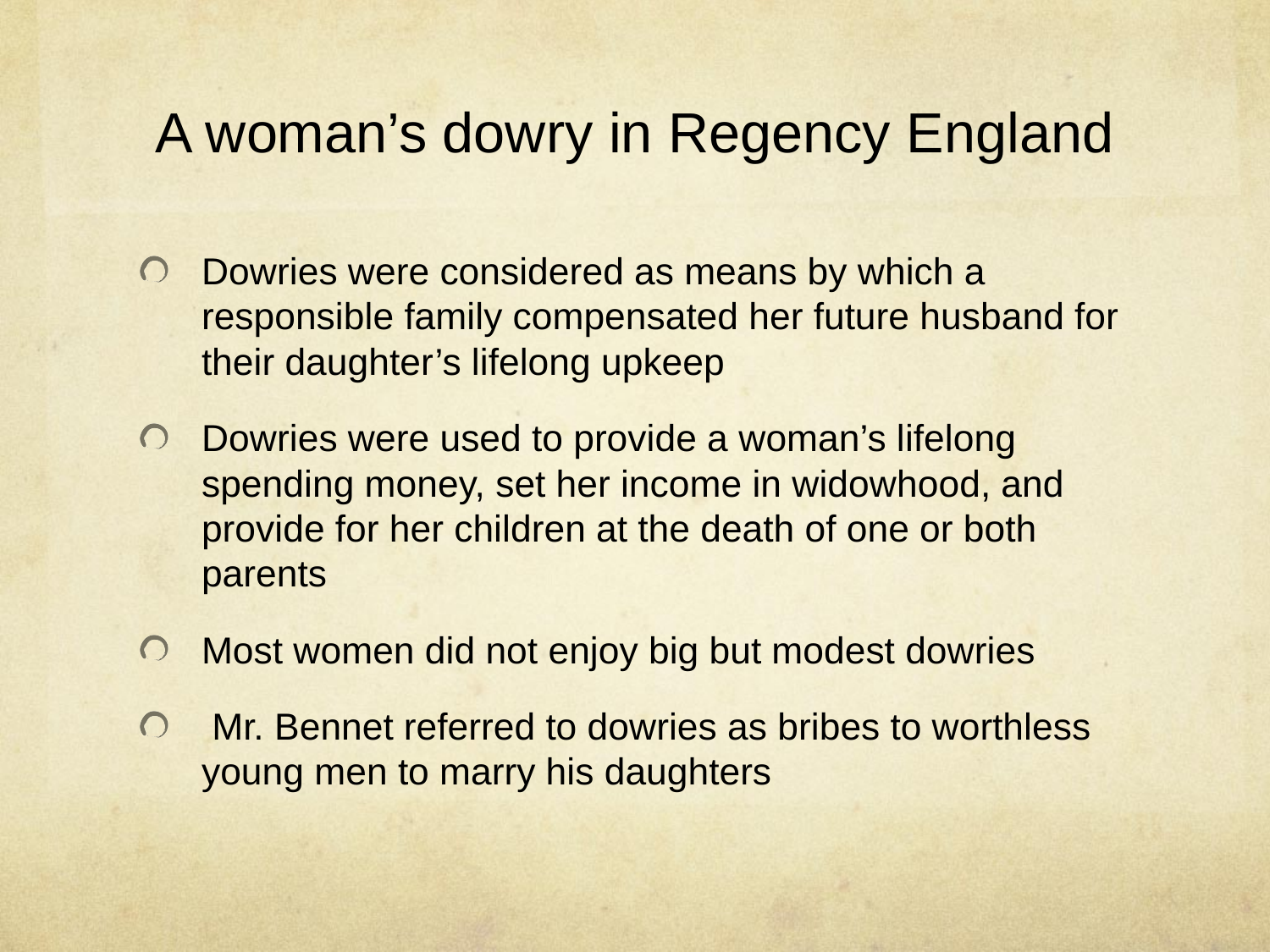

# A woman’s dowry in Regency England
Dowries were considered as means by which a responsible family compensated her future husband for their daughter’s lifelong upkeep
Dowries were used to provide a woman’s lifelong spending money, set her income in widowhood, and provide for her children at the death of one or both parents
Most women did not enjoy big but modest dowries
 Mr. Bennet referred to dowries as bribes to worthless young men to marry his daughters